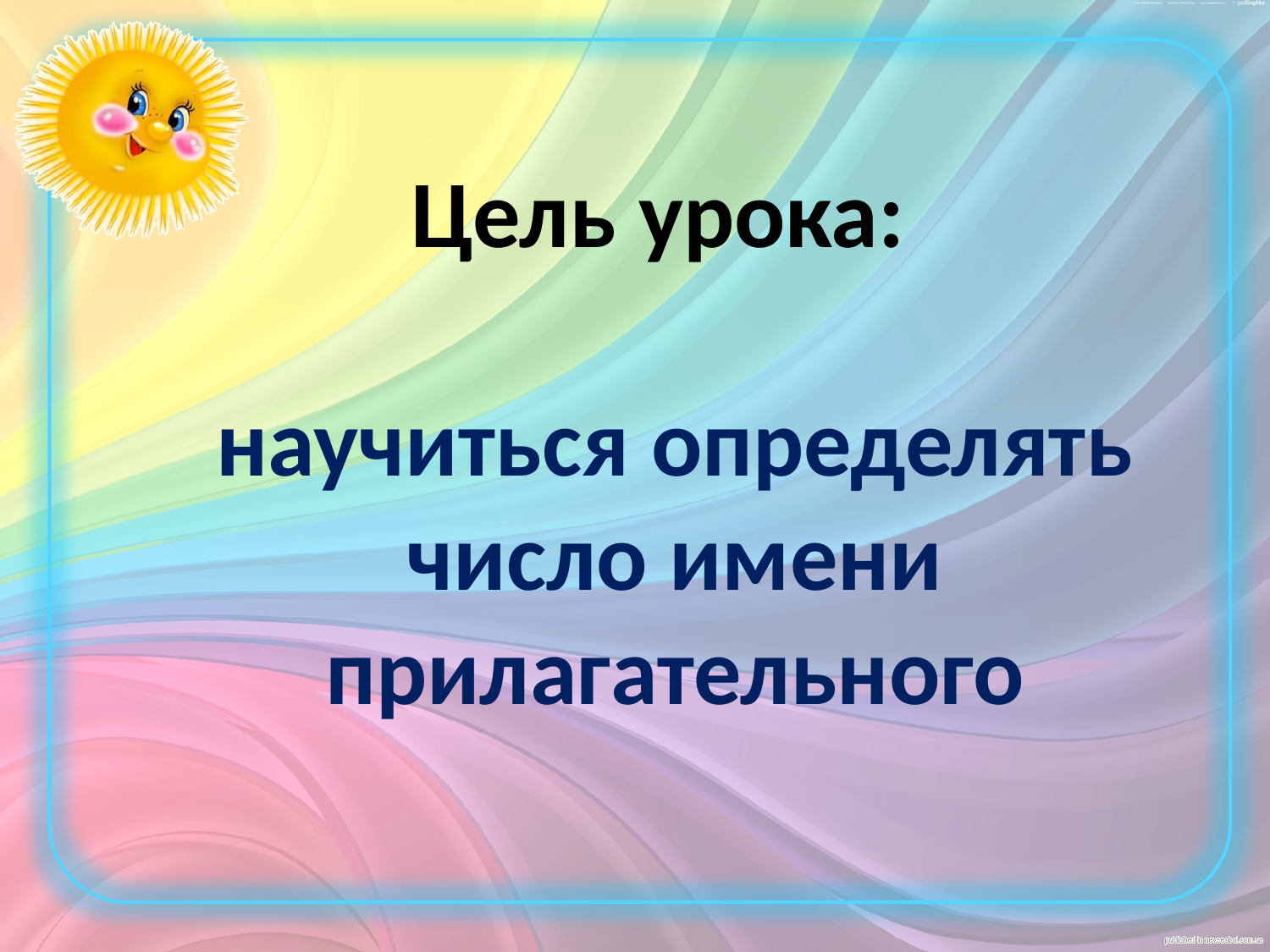

Цель урока:

научиться определять число имени прилагательного